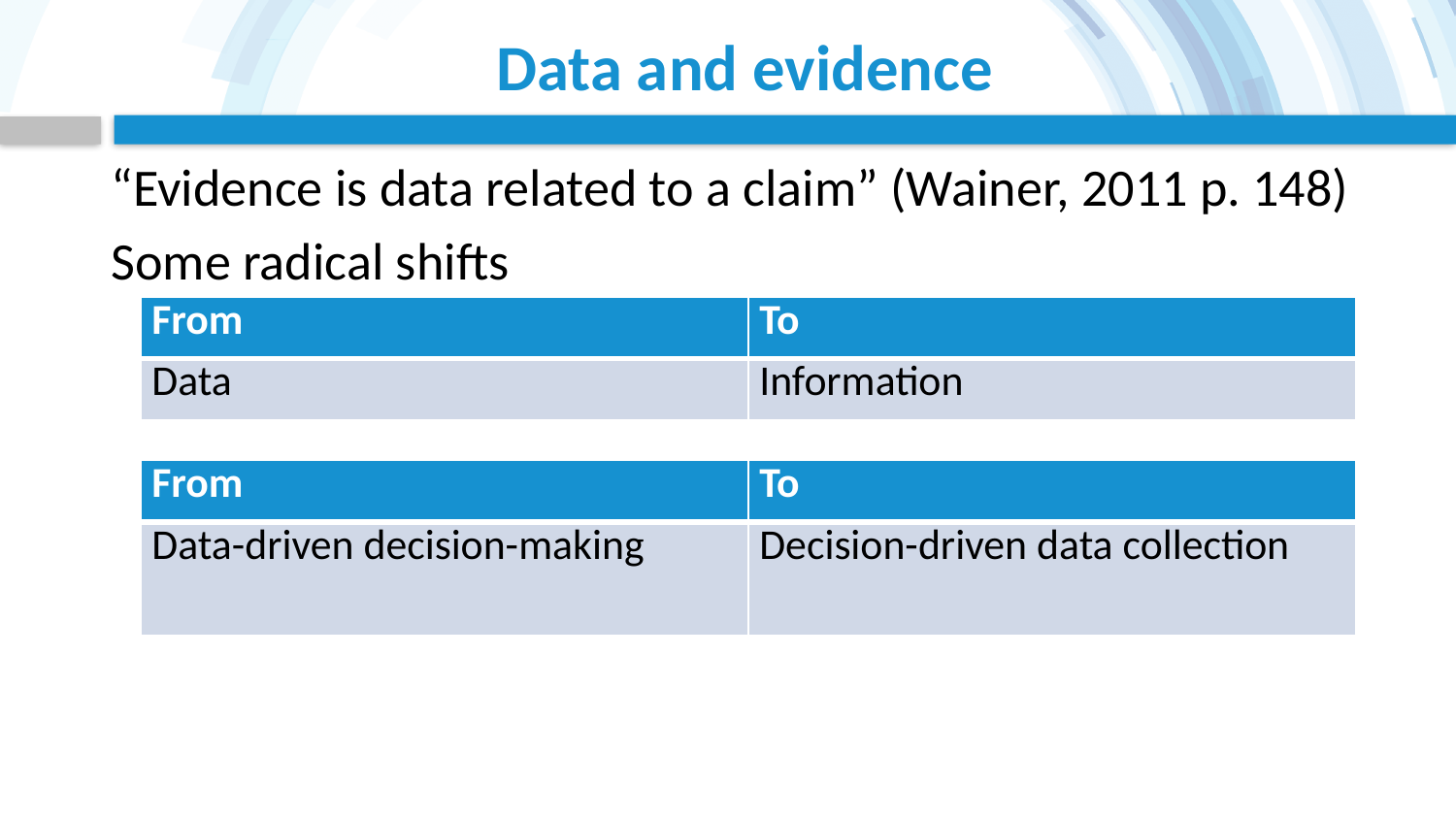

# Data and evidence
“Evidence is data related to a claim” (Wainer, 2011 p. 148)
Some radical shifts
| From | To |
| --- | --- |
| Data | Information |
| From | To |
| --- | --- |
| Data-driven decision-making | Decision-driven data collection |